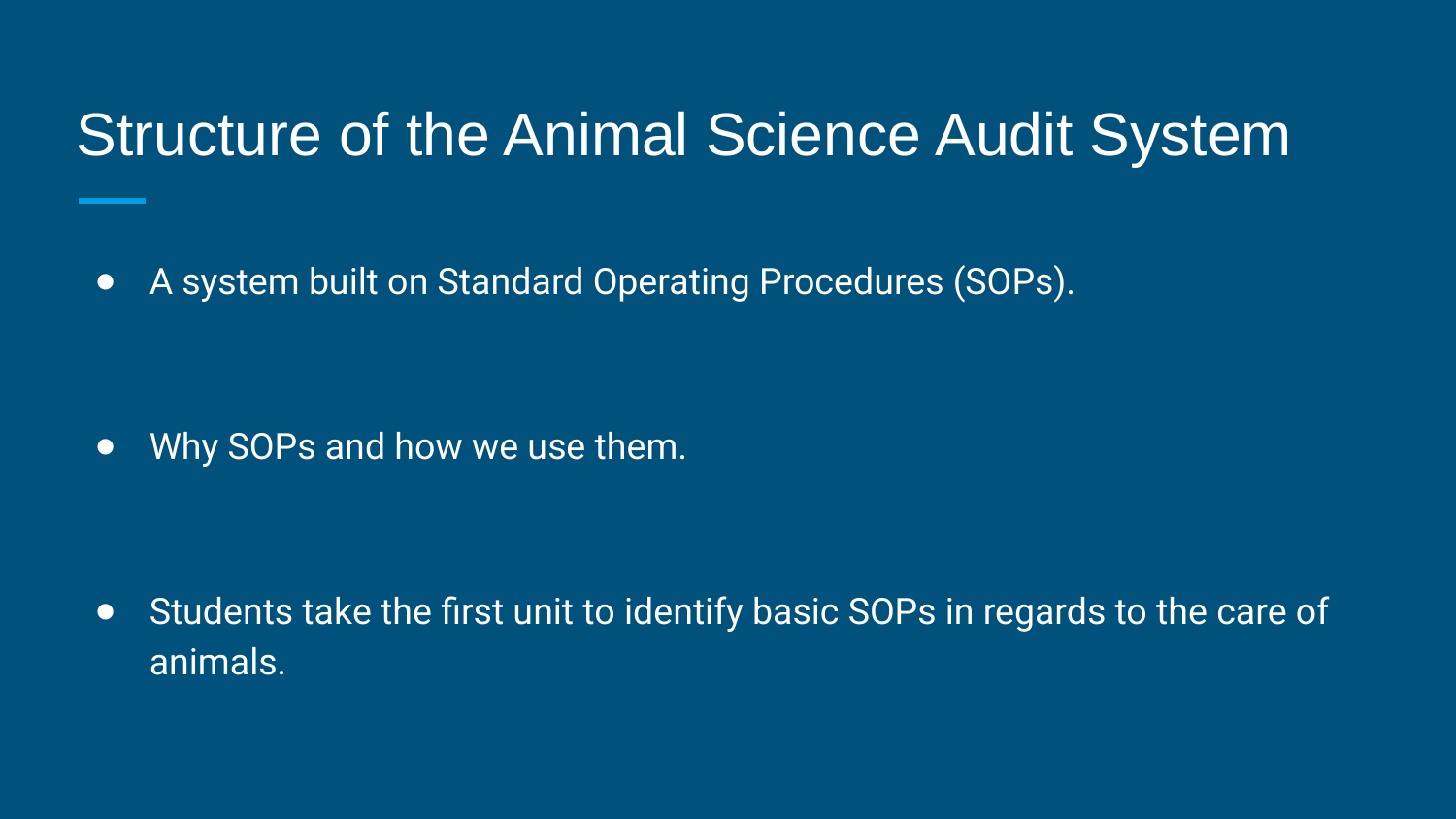

# Structure of the Animal Science Audit System
A system built on Standard Operating Procedures (SOPs).

Why SOPs and how we use them.

Students take the first unit to identify basic SOPs in regards to the care of animals.